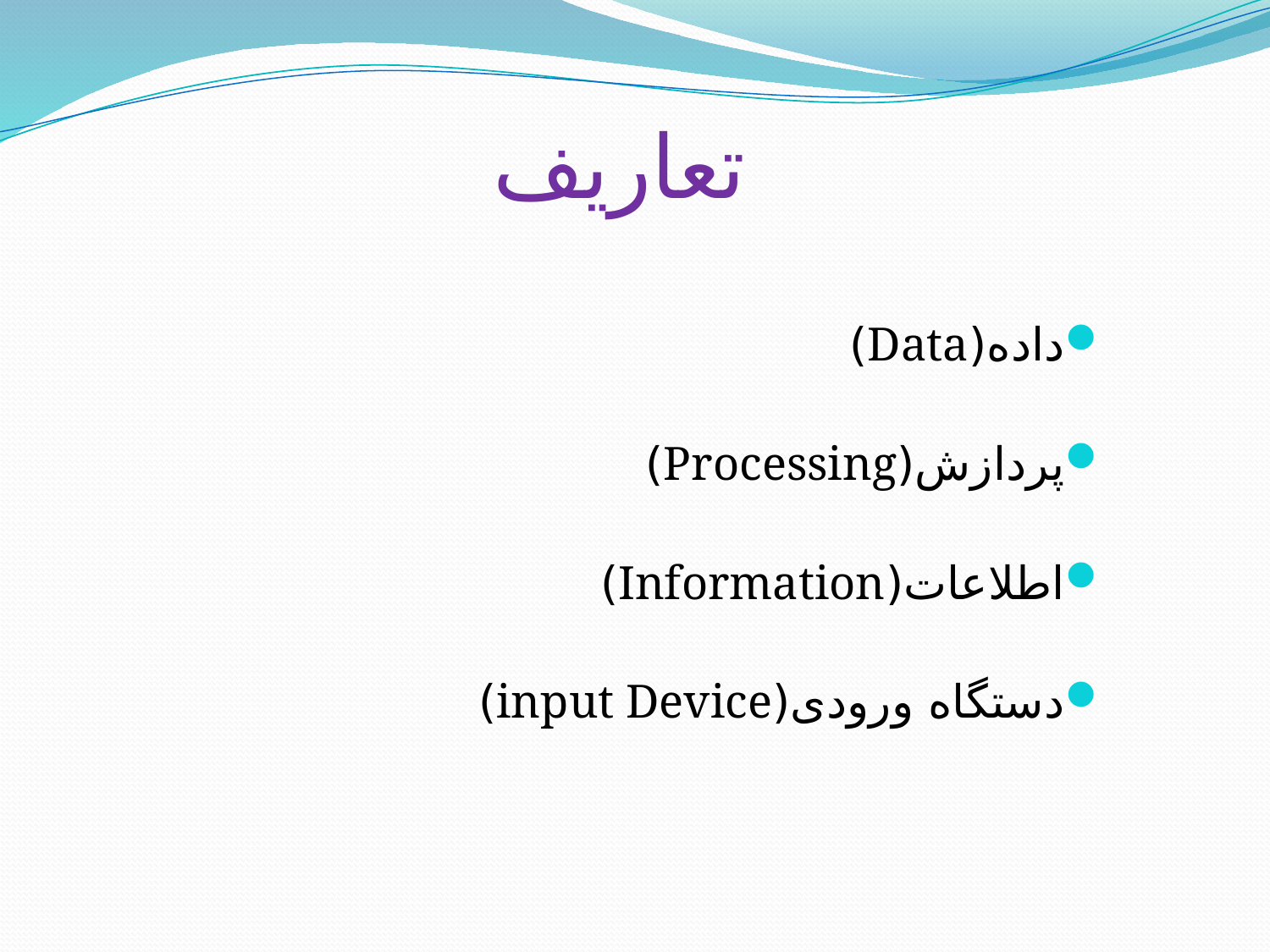

# تعاریف
داده(Data)
پردازش(Processing)
اطلاعات(Information)
دستگاه ورودی(input Device)